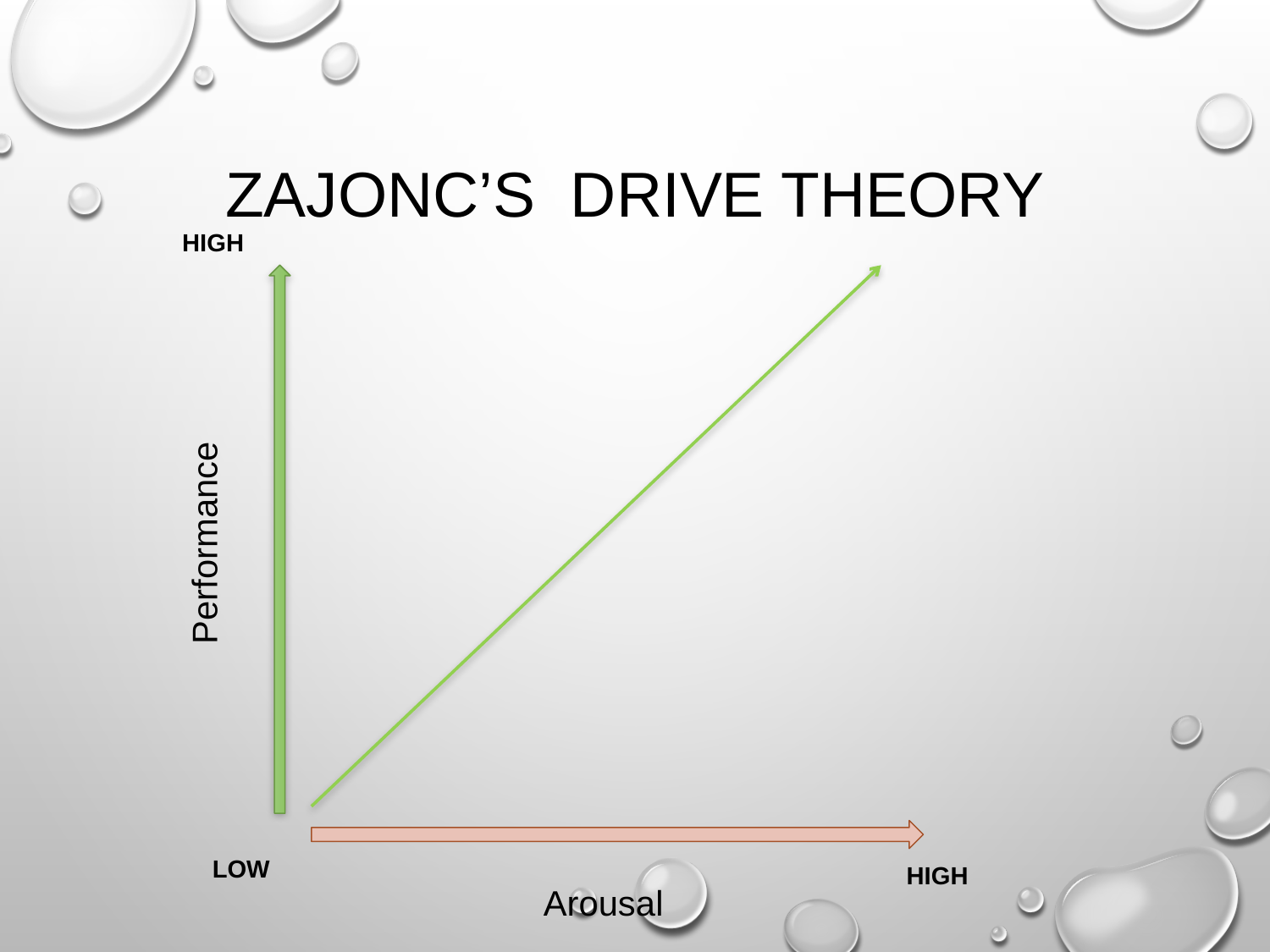

# Zajonc’s  Drive Theory
HIGH
Performance

LOW
HIGH
Arousal